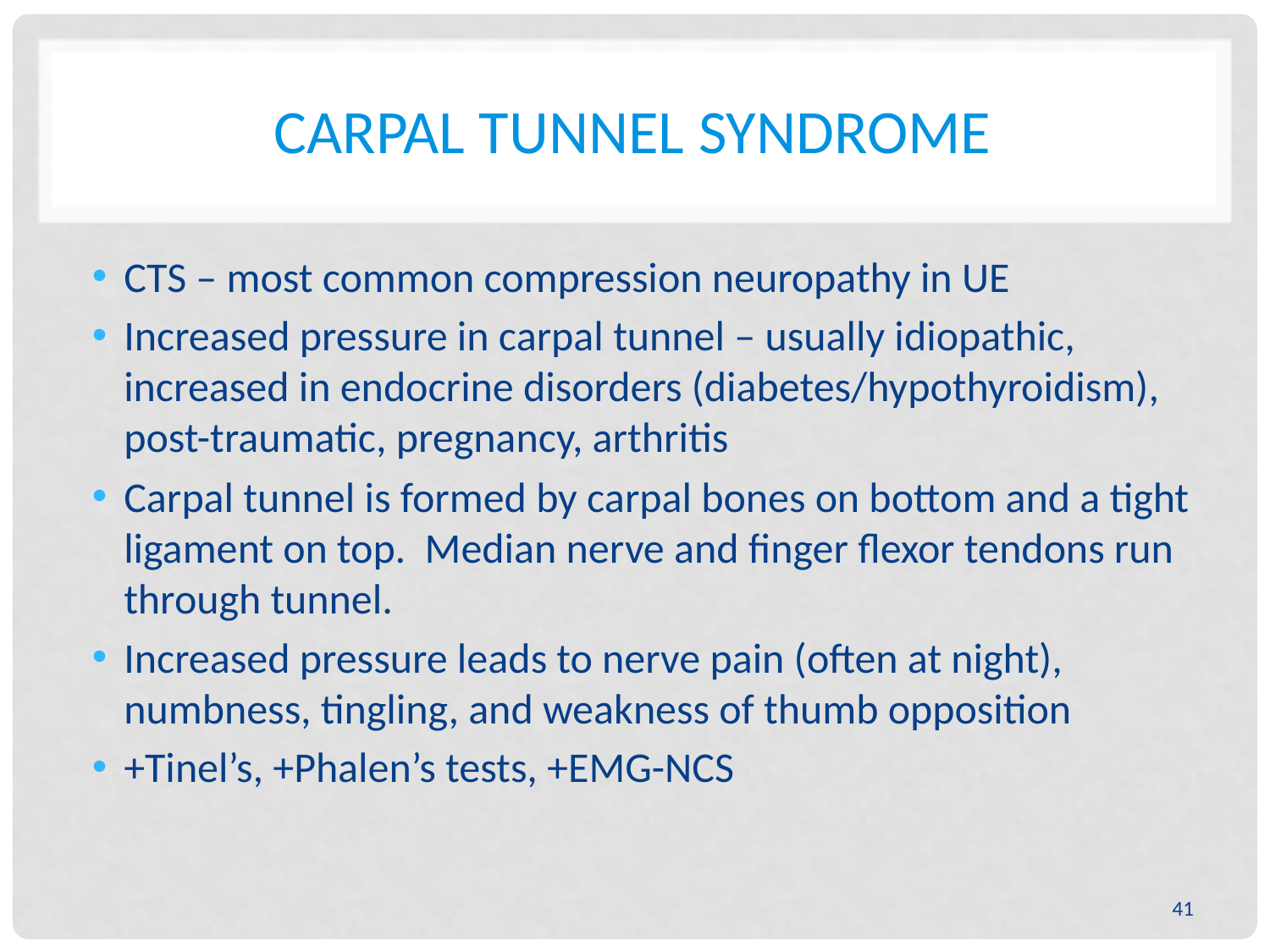

# Carpal tunnel syndrome
CTS – most common compression neuropathy in UE
Increased pressure in carpal tunnel – usually idiopathic, increased in endocrine disorders (diabetes/hypothyroidism), post-traumatic, pregnancy, arthritis
Carpal tunnel is formed by carpal bones on bottom and a tight ligament on top.  Median nerve and finger flexor tendons run through tunnel.
Increased pressure leads to nerve pain (often at night), numbness, tingling, and weakness of thumb opposition
+Tinel’s, +Phalen’s tests, +EMG-NCS
41